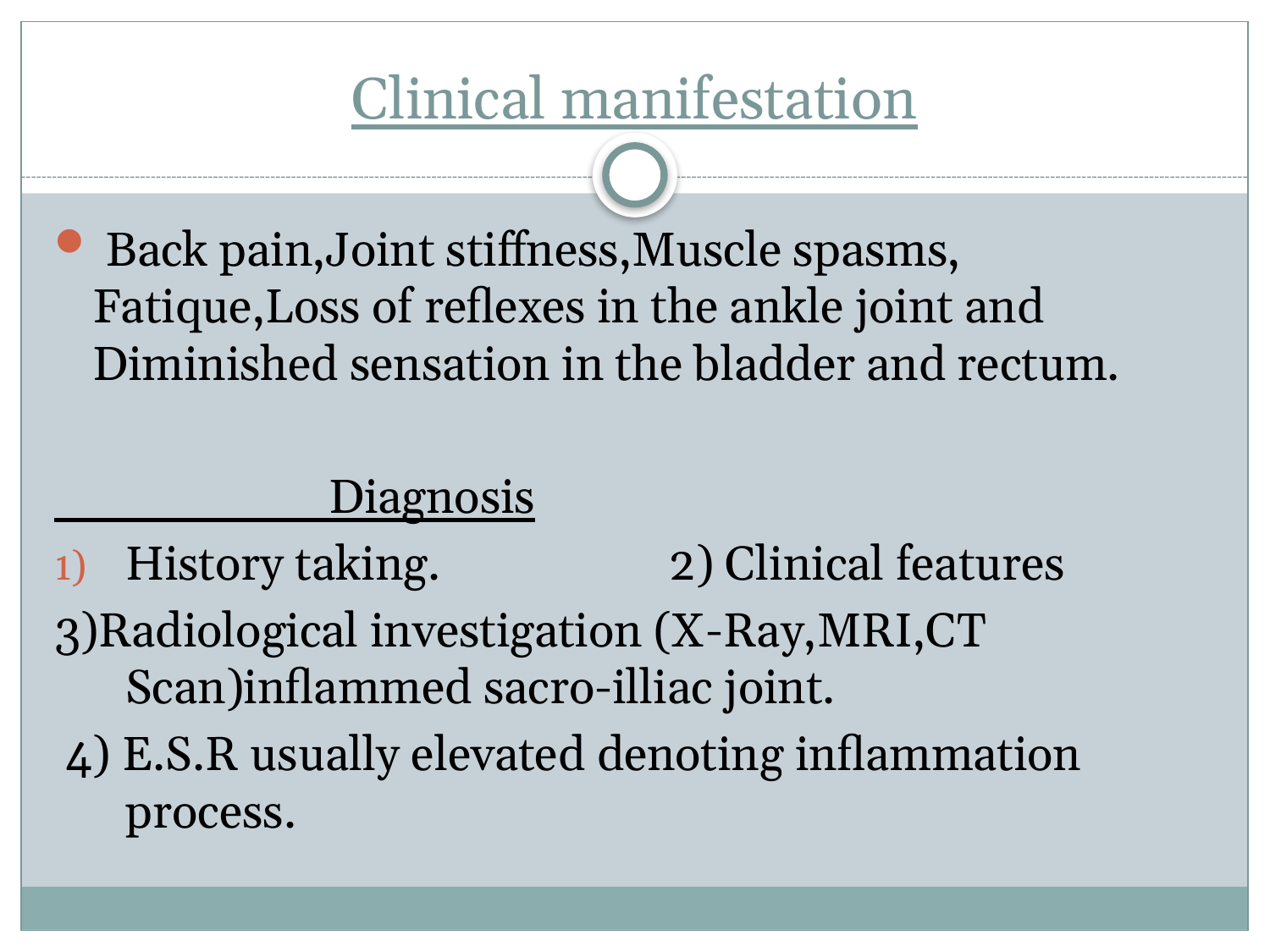

# Clinical manifestation
 Back pain,Joint stiffness,Muscle spasms, Fatique,Loss of reflexes in the ankle joint and Diminished sensation in the bladder and rectum.

                        Diagnosis
History taking.                    2) Clinical features
3)Radiological investigation (X-Ray,MRI,CT Scan)inflammed sacro-illiac joint.
 4) E.S.R usually elevated denoting inflammation process.